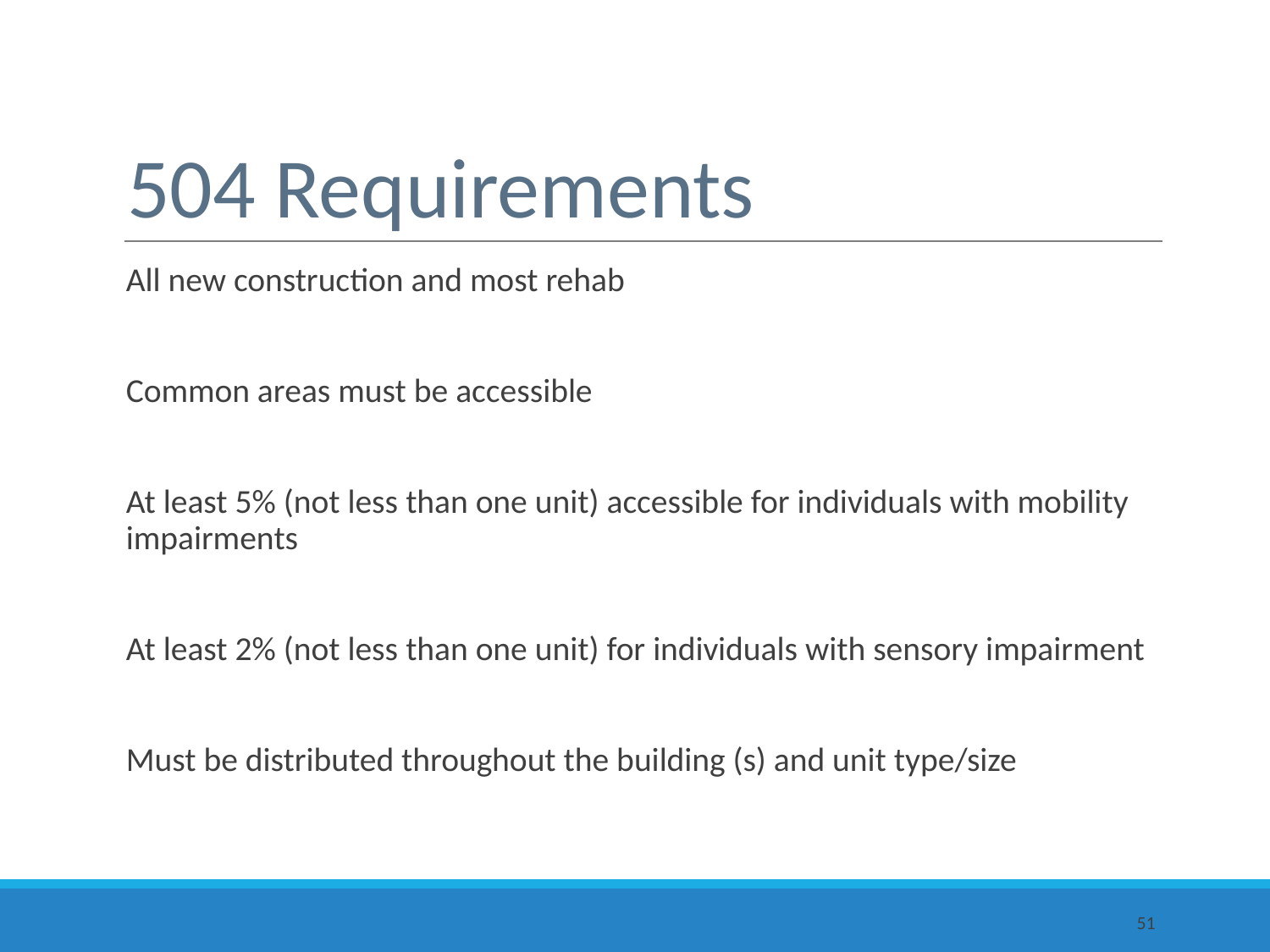

# 504 Requirements
All new construction and most rehab

Common areas must be accessible

At least 5% (not less than one unit) accessible for individuals with mobility impairments

At least 2% (not less than one unit) for individuals with sensory impairment

Must be distributed throughout the building (s) and unit type/size

51